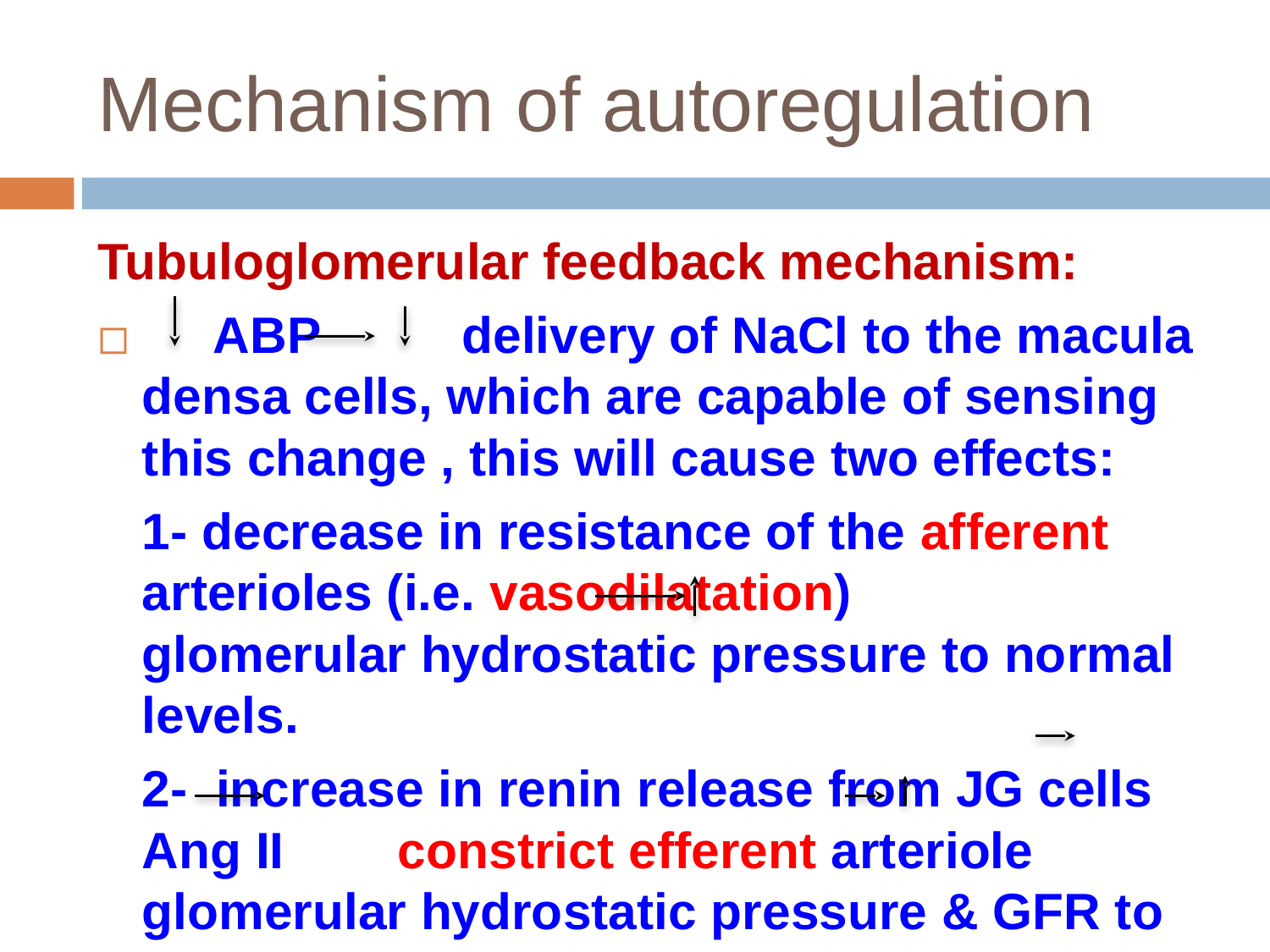

# Mechanism of autoregulation
Tubuloglomerular feedback mechanism:
     ABP          delivery of NaCl to the macula densa cells, which are capable of sensing this change , this will cause two effects:
	1- decrease in resistance of the afferent arterioles (i.e. vasodilatation)           glomerular hydrostatic pressure to normal levels.
	2-  increase in renin release from JG cells    Ang II        constrict efferent arteriole       glomerular hydrostatic pressure & GFR to normal.